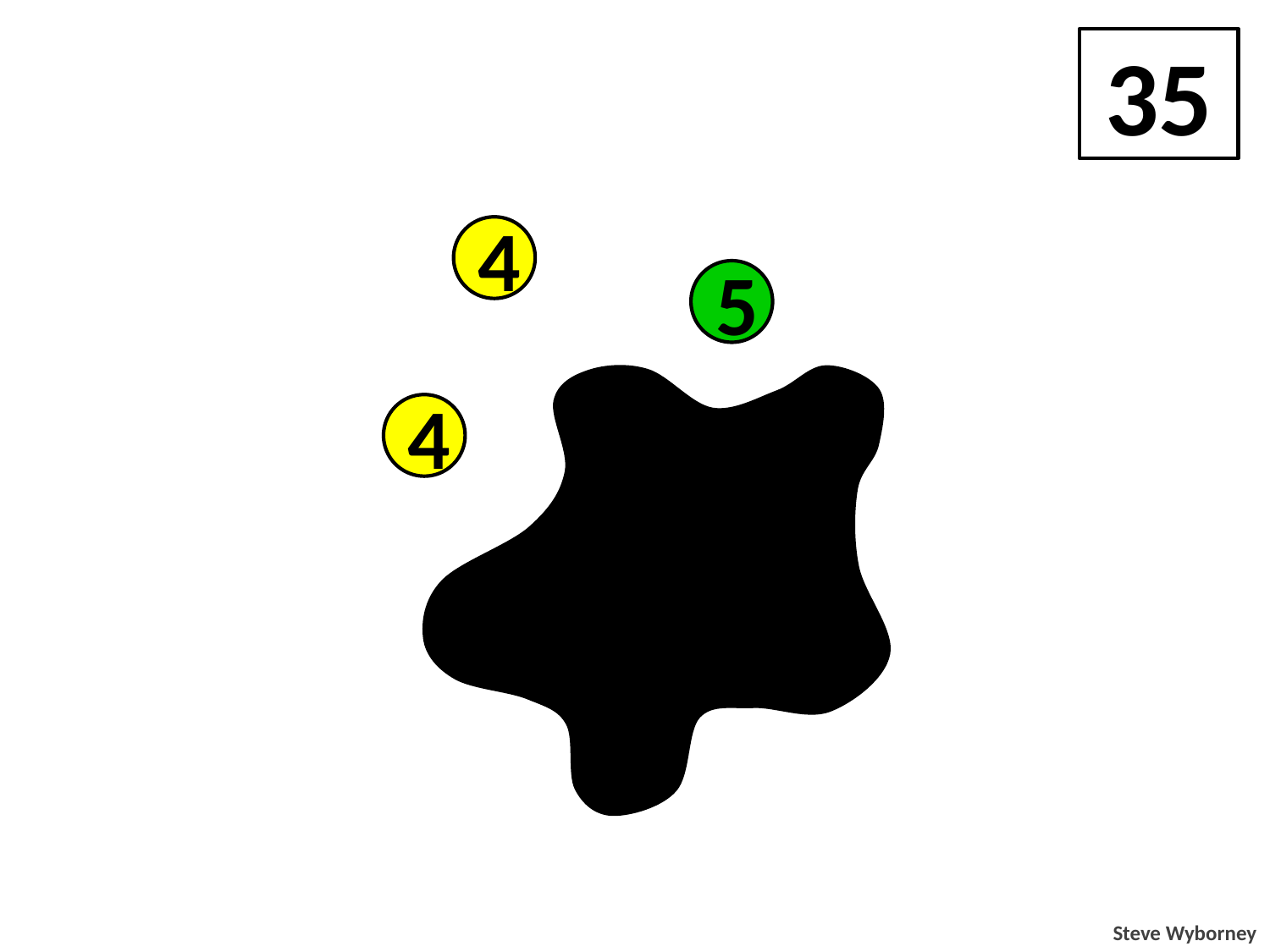

35
4
5

4
4
4
5
5
4
Steve Wyborney